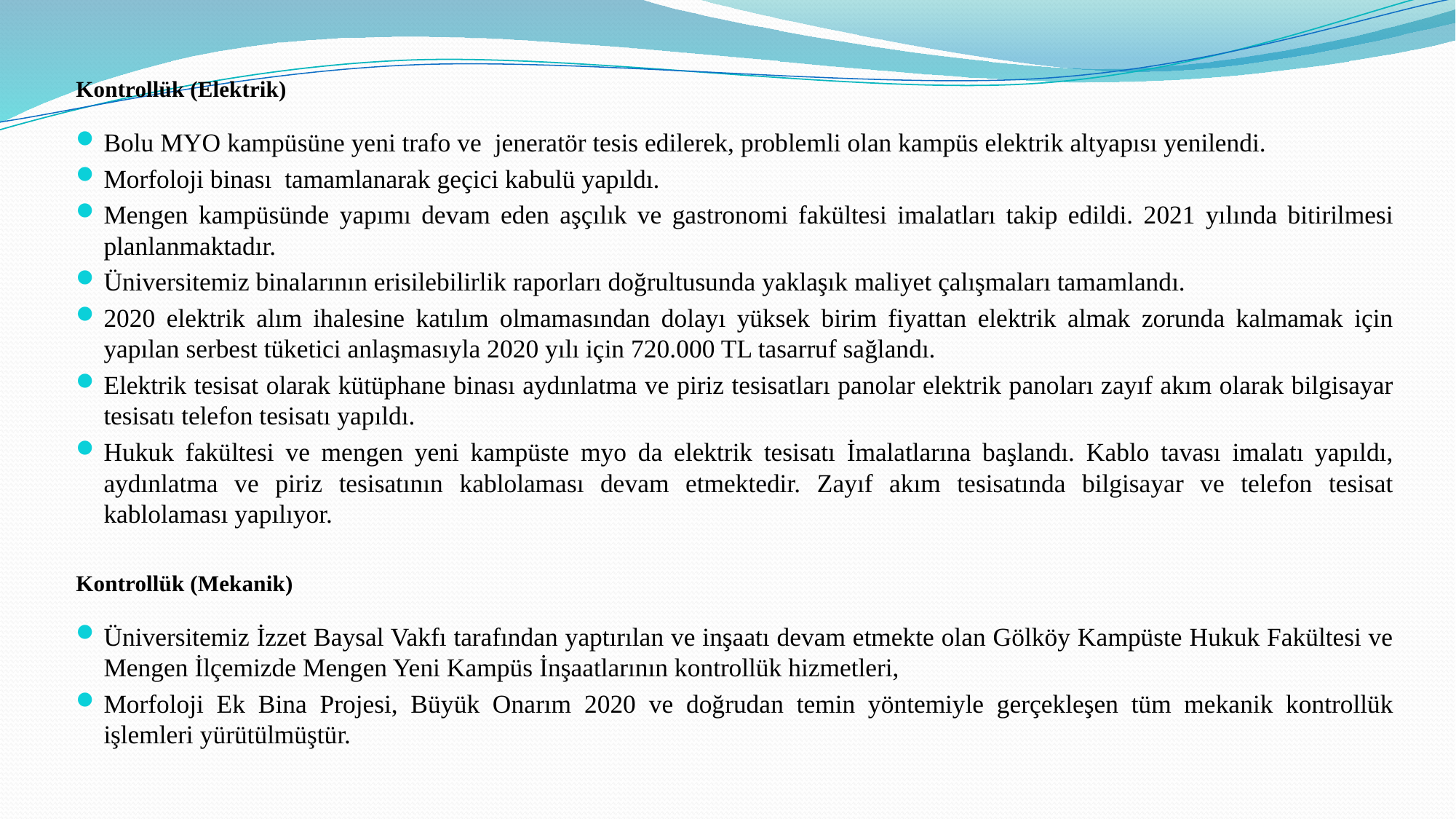

Kontrollük (Elektrik)

Bolu MYO kampüsüne yeni trafo ve  jeneratör tesis edilerek, problemli olan kampüs elektrik altyapısı yenilendi.
Morfoloji binası  tamamlanarak geçici kabulü yapıldı.
Mengen kampüsünde yapımı devam eden aşçılık ve gastronomi fakültesi imalatları takip edildi. 2021 yılında bitirilmesi planlanmaktadır.
Üniversitemiz binalarının erisilebilirlik raporları doğrultusunda yaklaşık maliyet çalışmaları tamamlandı.
2020 elektrik alım ihalesine katılım olmamasından dolayı yüksek birim fiyattan elektrik almak zorunda kalmamak için yapılan serbest tüketici anlaşmasıyla 2020 yılı için 720.000 TL tasarruf sağlandı.
Elektrik tesisat olarak kütüphane binası aydınlatma ve piriz tesisatları panolar elektrik panoları zayıf akım olarak bilgisayar tesisatı telefon tesisatı yapıldı.
Hukuk fakültesi ve mengen yeni kampüste myo da elektrik tesisatı İmalatlarına başlandı. Kablo tavası imalatı yapıldı, aydınlatma ve piriz tesisatının kablolaması devam etmektedir. Zayıf akım tesisatında bilgisayar ve telefon tesisat kablolaması yapılıyor.

Kontrollük (Mekanik)

Üniversitemiz İzzet Baysal Vakfı tarafından yaptırılan ve inşaatı devam etmekte olan Gölköy Kampüste Hukuk Fakültesi ve Mengen İlçemizde Mengen Yeni Kampüs İnşaatlarının kontrollük hizmetleri,
Morfoloji Ek Bina Projesi, Büyük Onarım 2020 ve doğrudan temin yöntemiyle gerçekleşen tüm mekanik kontrollük işlemleri yürütülmüştür.